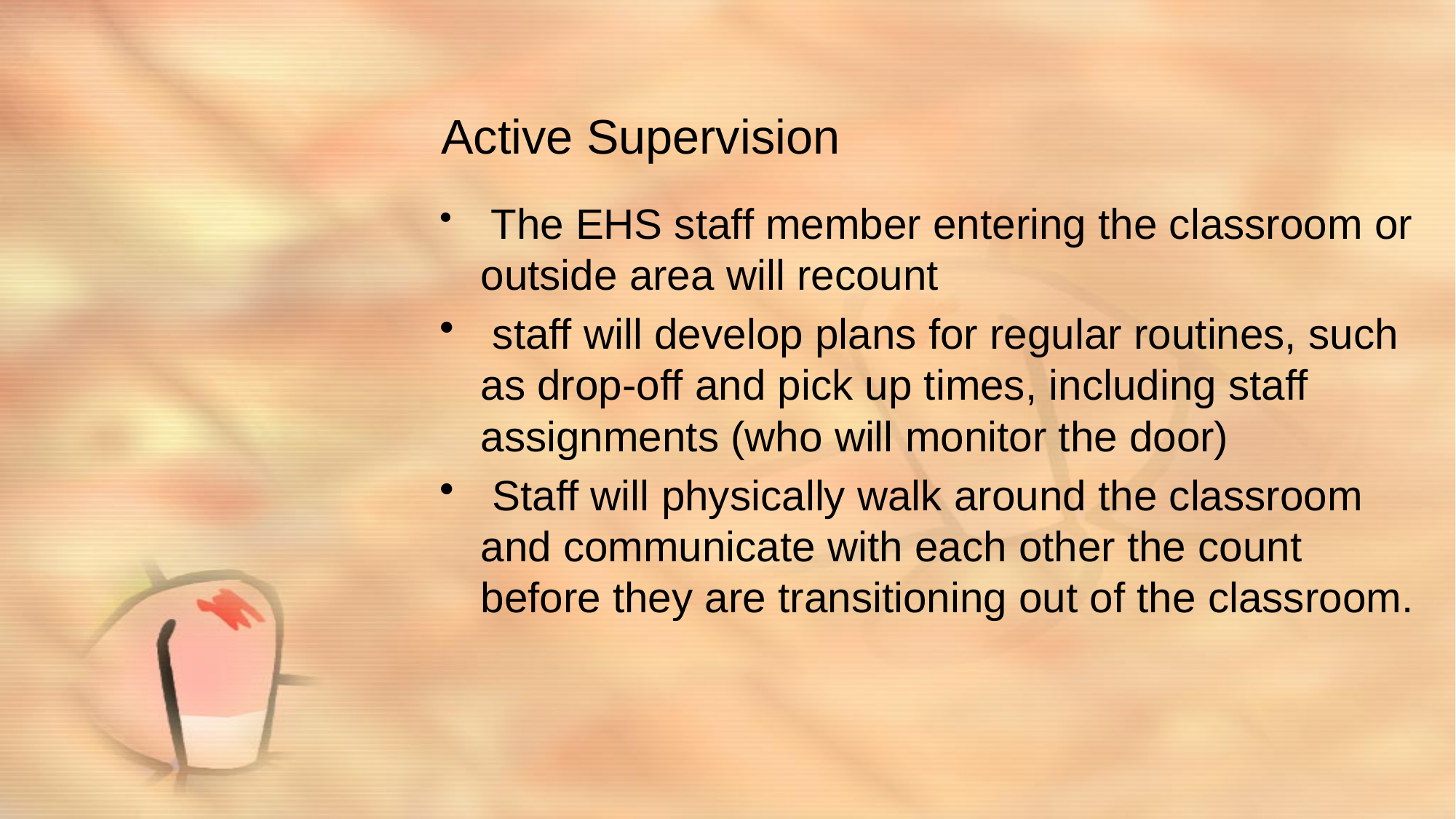

# Active Supervision
 The EHS staff member entering the classroom or outside area will recount
 staff will develop plans for regular routines, such as drop-off and pick up times, including staff assignments (who will monitor the door)
 Staff will physically walk around the classroom and communicate with each other the count before they are transitioning out of the classroom.